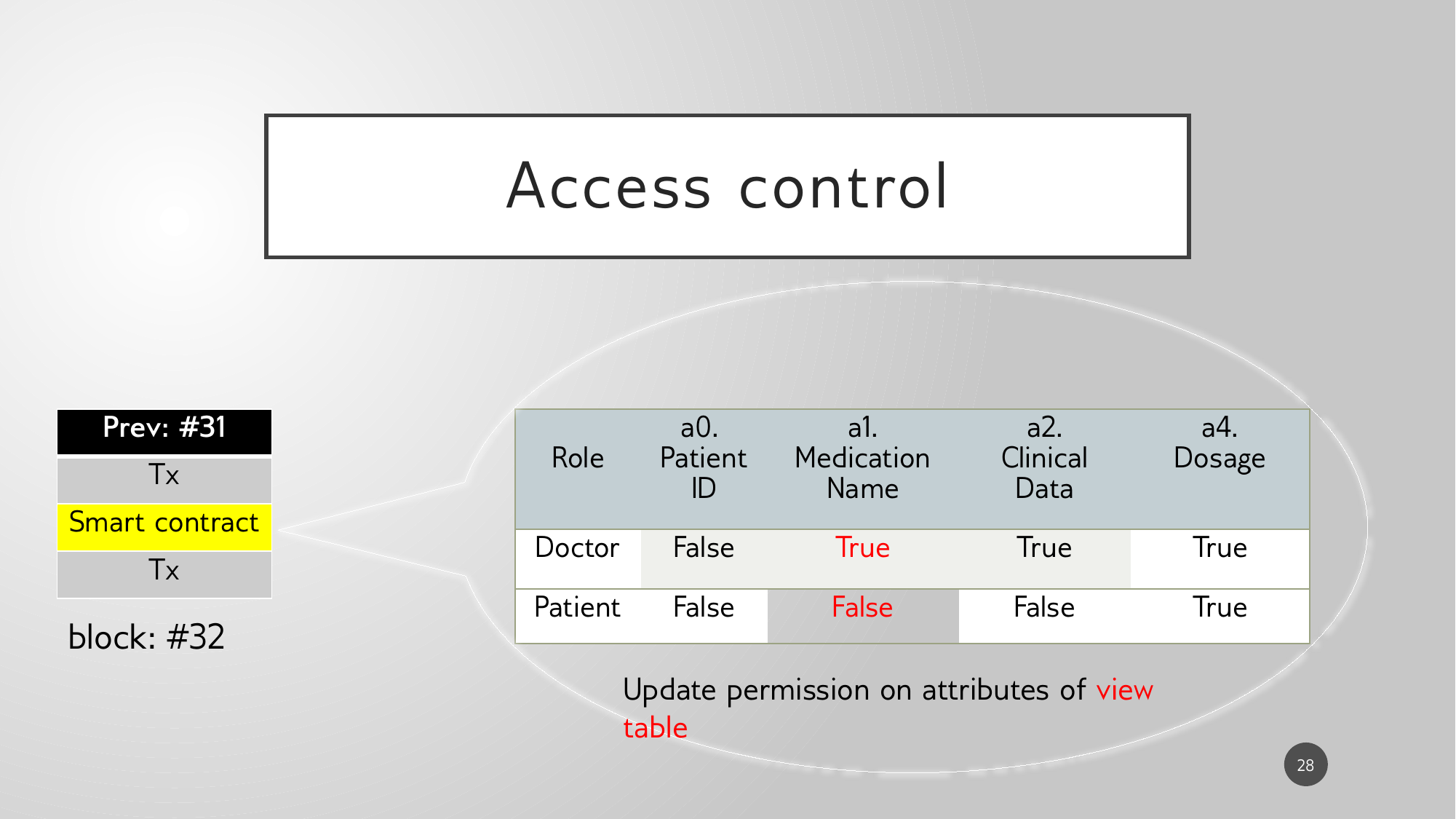

# Access control
| Prev: #31 |
| --- |
| Tx |
| Smart contract |
| Tx |
| Role | a0. Patient ID | a1. Medication Name | a2. Clinical Data | a4. Dosage |
| --- | --- | --- | --- | --- |
| Doctor | False | True | True | True |
| Patient | False | False | False | True |
block: #32
Update permission on attributes of view table
28